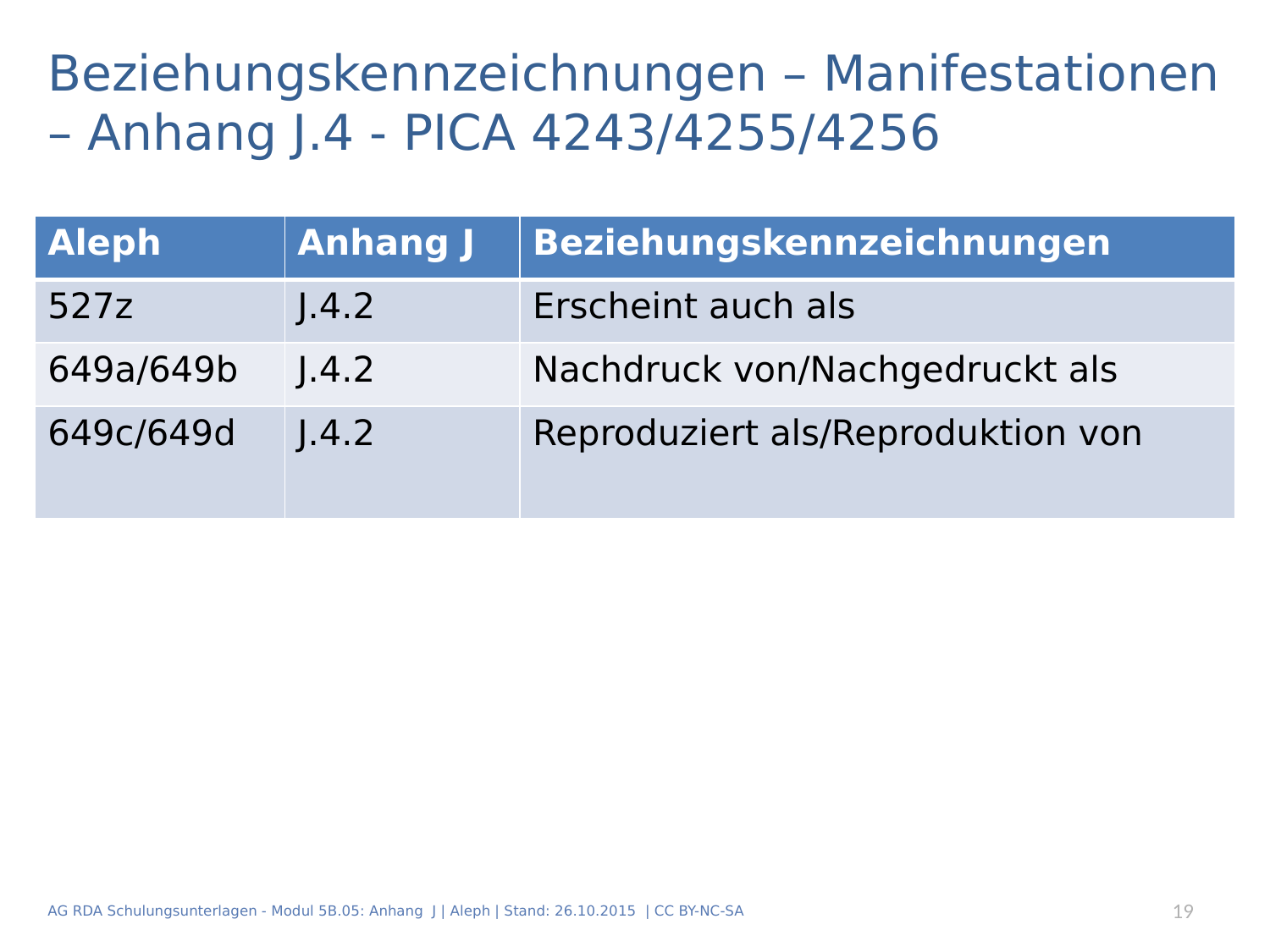

# Beziehungskennzeichnungen – Manifestationen – Anhang J.4 - PICA 4243/4255/4256
| Aleph | Anhang J | Beziehungskennzeichnungen |
| --- | --- | --- |
| 527z | J.4.2 | Erscheint auch als |
| 649a/649b | J.4.2 | Nachdruck von/Nachgedruckt als |
| 649c/649d | J.4.2 | Reproduziert als/Reproduktion von |
AG RDA Schulungsunterlagen - Modul 5B.05: Anhang  J | Aleph | Stand: 26.10.2015  | CC BY-NC-SA
19